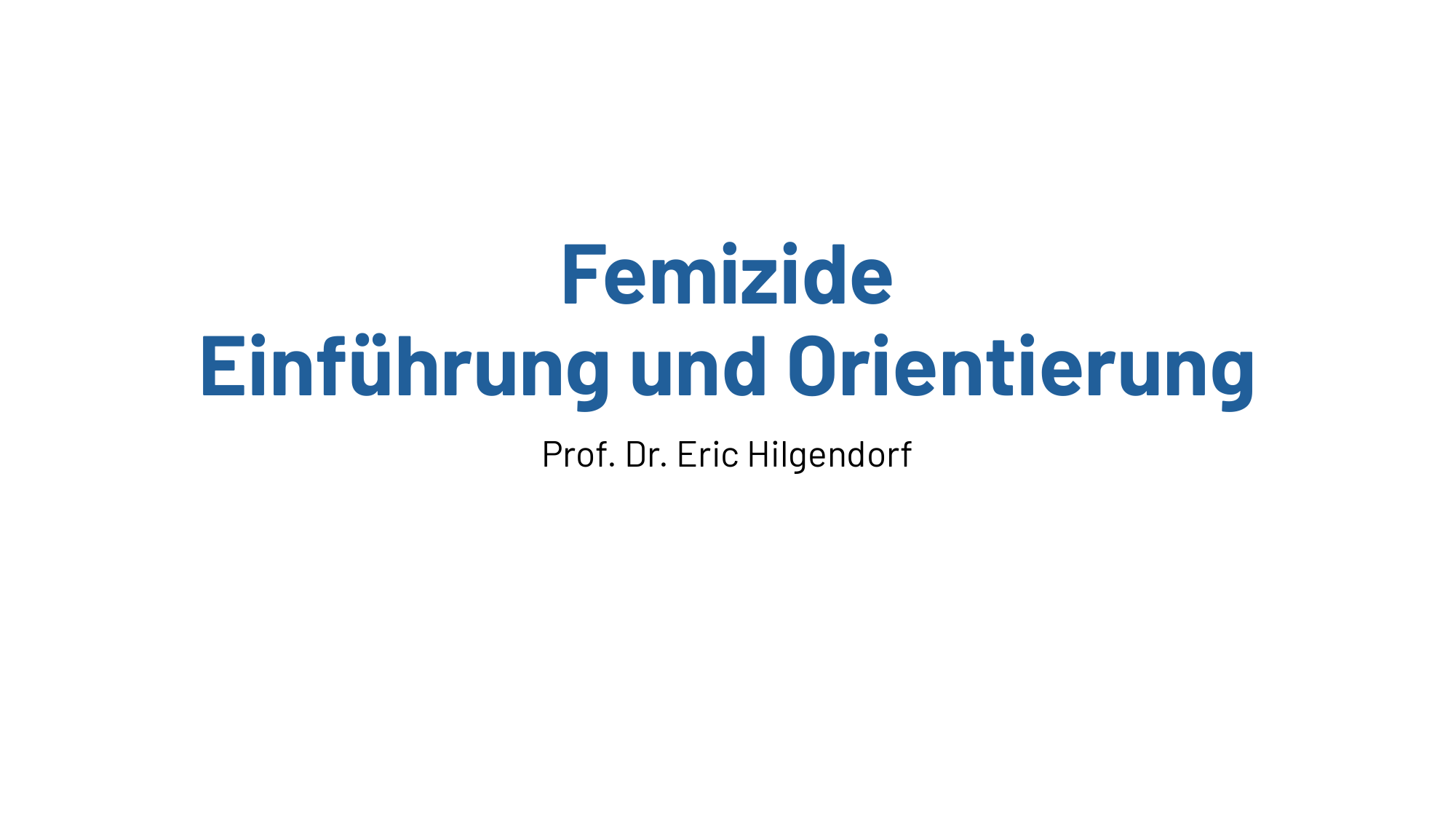

# Femizide Einführung und Orientierung
Prof. Dr. Eric Hilgendorf